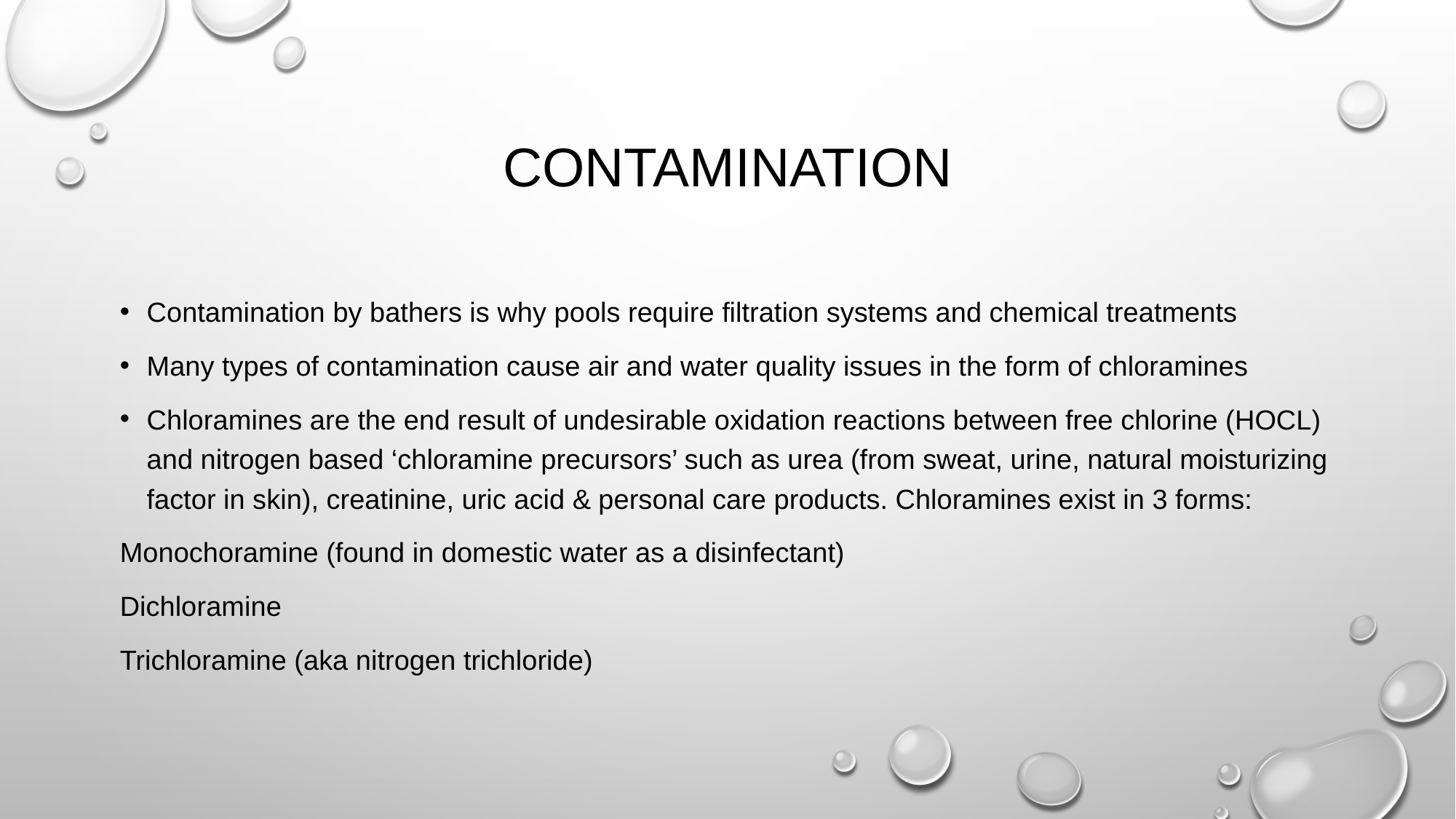

# contamination
Contamination by bathers is why pools require filtration systems and chemical treatments
Many types of contamination cause air and water quality issues in the form of chloramines
Chloramines are the end result of undesirable oxidation reactions between free chlorine (HOCL) and nitrogen based ‘chloramine precursors’ such as urea (from sweat, urine, natural moisturizing factor in skin), creatinine, uric acid & personal care products. Chloramines exist in 3 forms:
Monochoramine (found in domestic water as a disinfectant)
Dichloramine
Trichloramine (aka nitrogen trichloride)